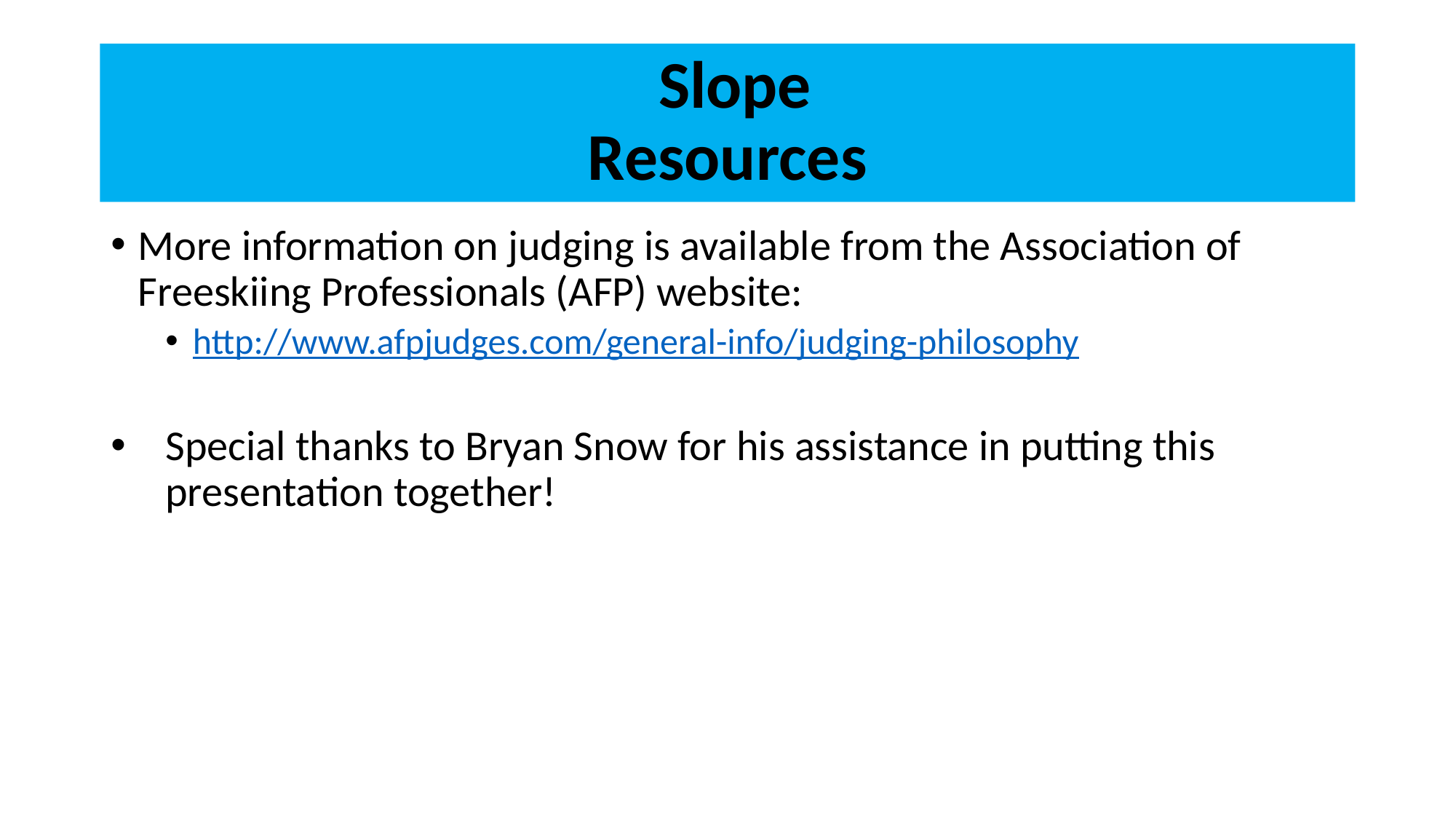

# Slope Resources
More information on judging is available from the Association of Freeskiing Professionals (AFP) website:
http://www.afpjudges.com/general-info/judging-philosophy

Special thanks to Bryan Snow for his assistance in putting this presentation together!